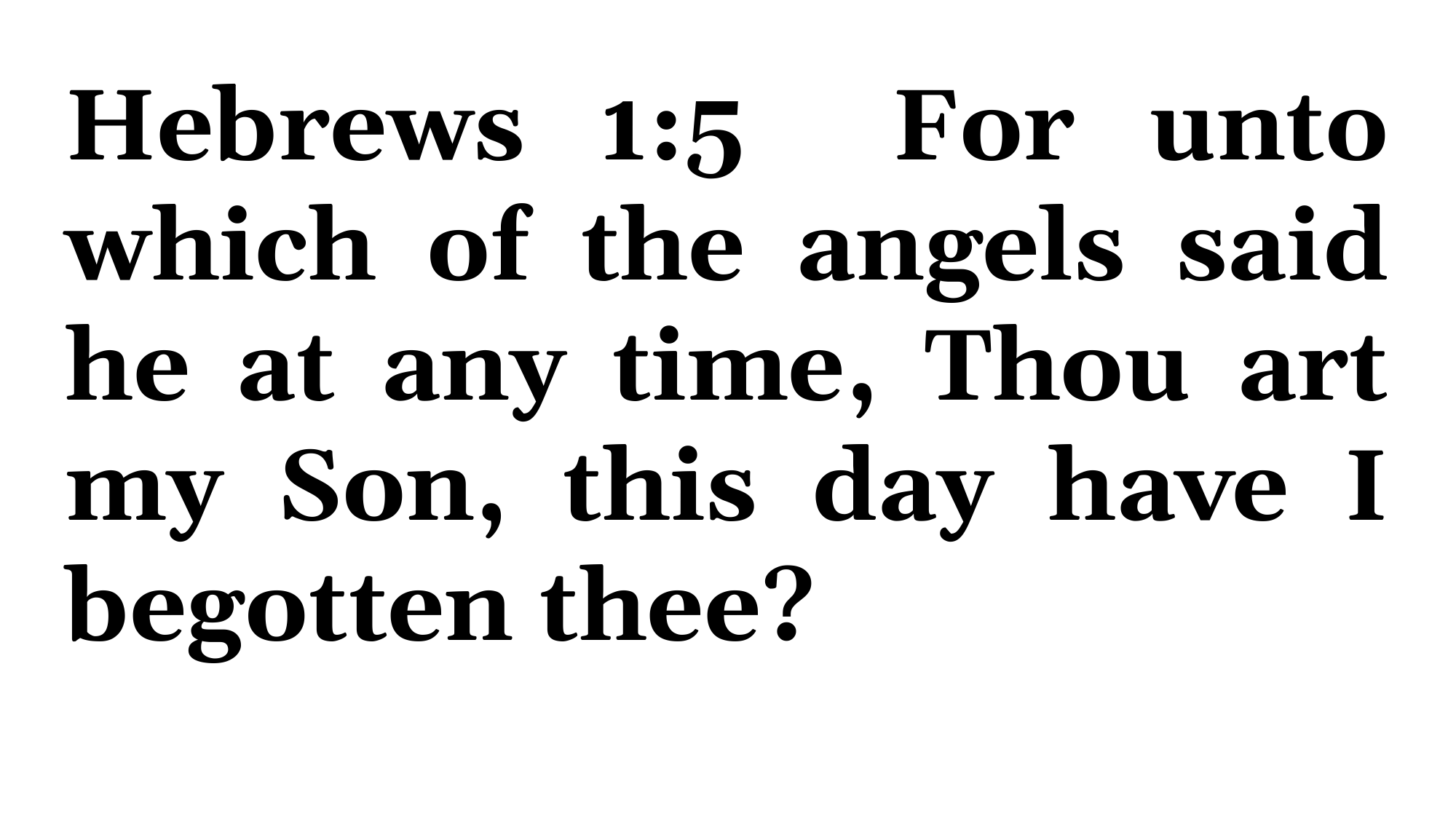

Hebrews 1:5  For unto which of the angels said he at any time, Thou art my Son, this day have I begotten thee?